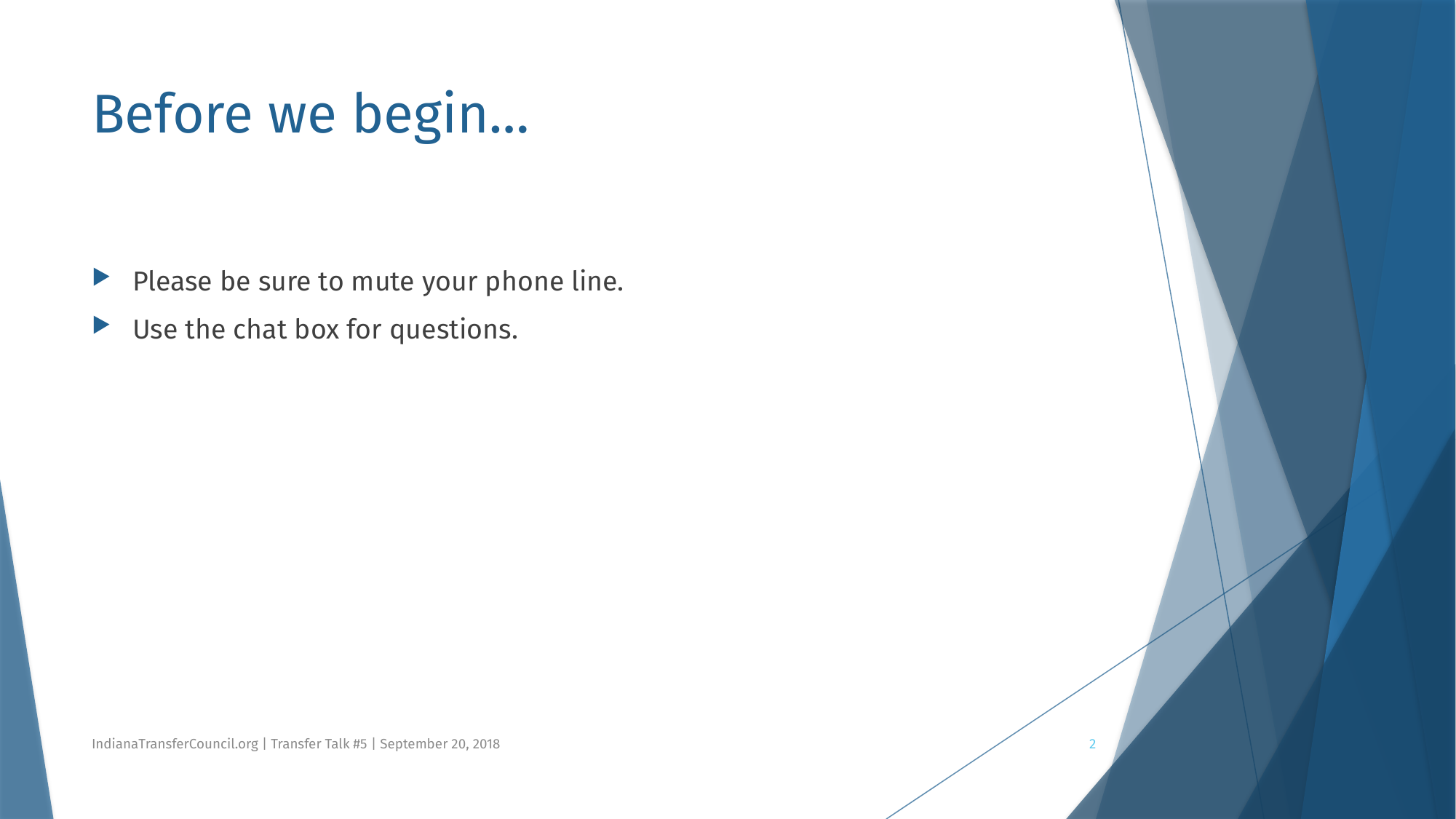

# Before we begin…
Please be sure to mute your phone line.
Use the chat box for questions.

IndianaTransferCouncil.org | Transfer Talk #5 | September 20, 2018
2